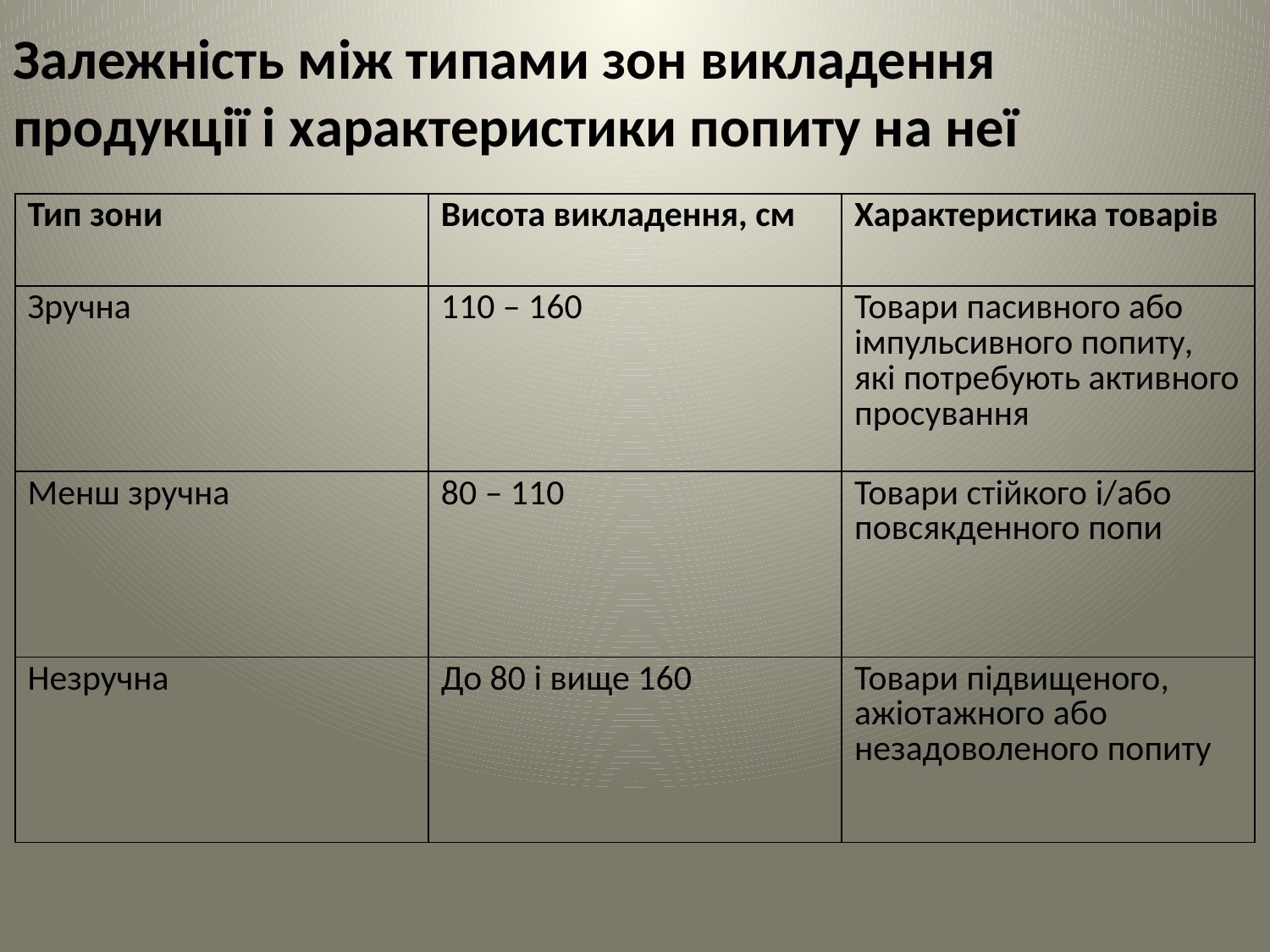

Залежність між типами зон викладення продукції і характеристики попиту на неї

| Тип зони | Висота викладення, см | Характеристика товарів |
| --- | --- | --- |
| Зручна | 110 – 160 | Товари пасивного або імпульсивного попиту, які потребують активного просування |
| Менш зручна | 80 – 110 | Товари стійкого і/або повсякденного попи |
| Незручна | До 80 і вище 160 | Товари підвищеного, ажіотажного або незадоволеного попиту |